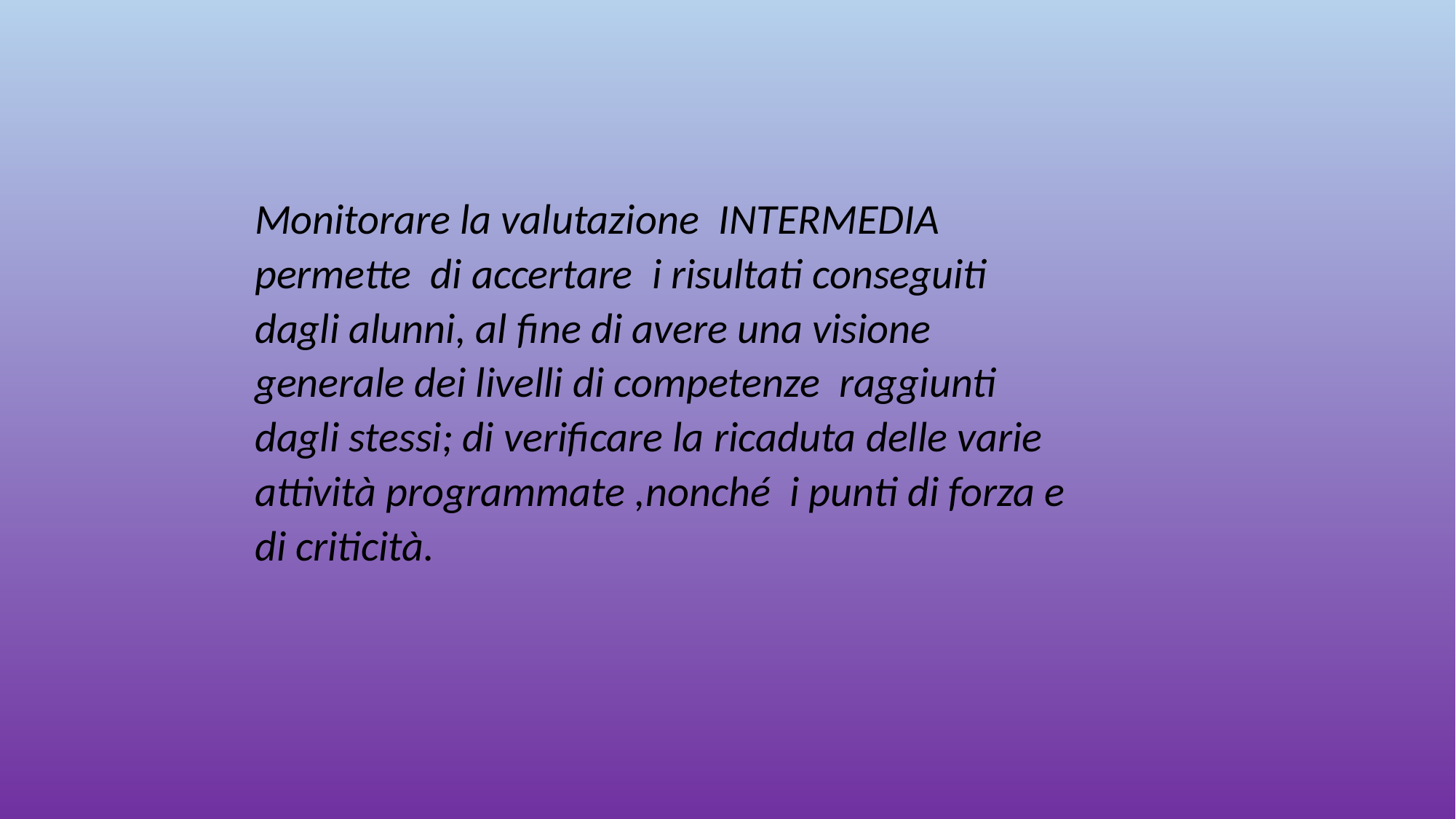

Monitorare la valutazione  INTERMEDIA    permette  di accertare  i risultati conseguiti dagli alunni, al fine di avere una visione generale dei livelli di competenze  raggiunti dagli stessi; di verificare la ricaduta delle varie attività programmate ,nonché  i punti di forza e di criticità.